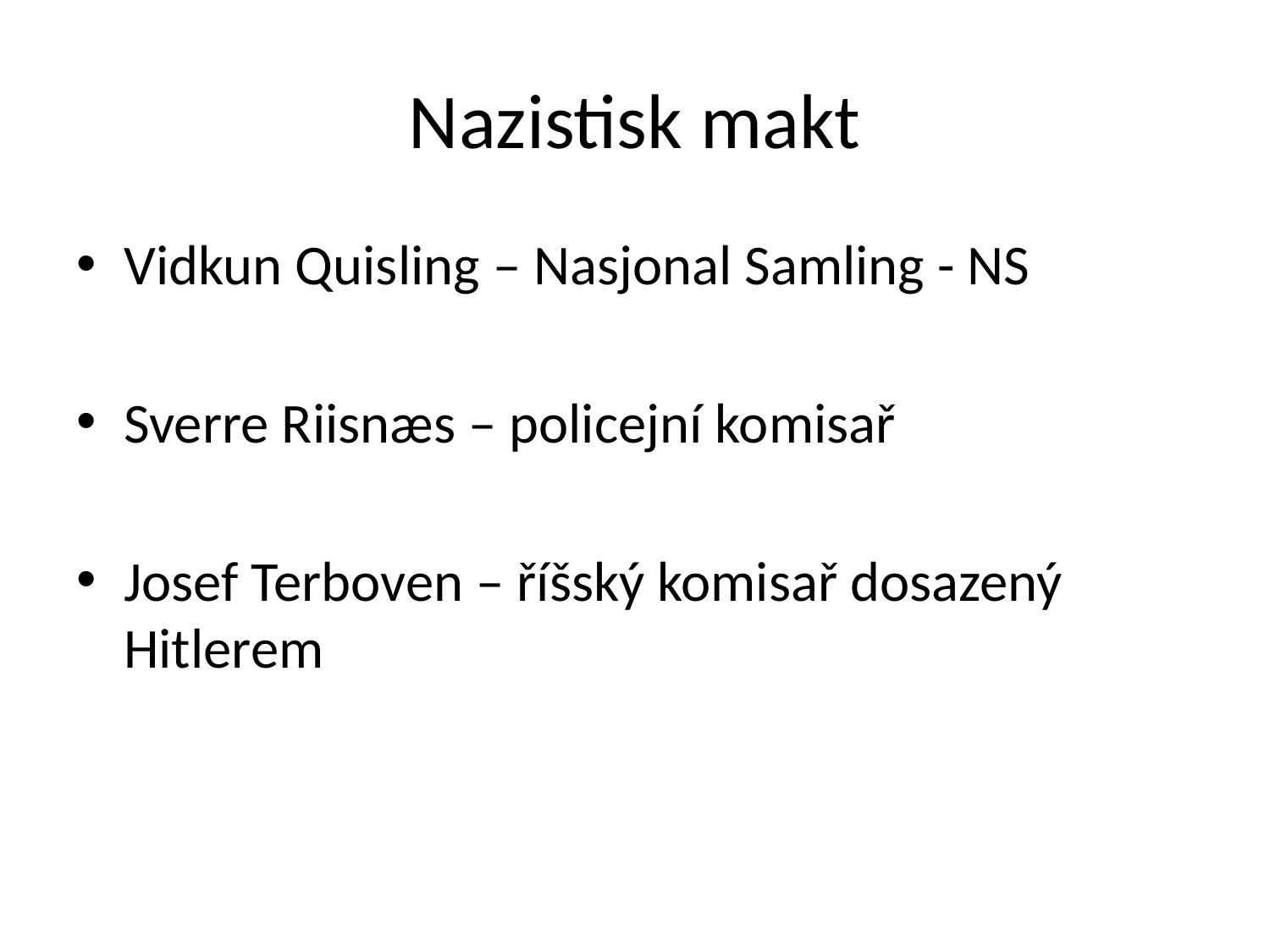

# Nazistisk makt
Vidkun Quisling – Nasjonal Samling - NS

Sverre Riisnæs – policejní komisař

Josef Terboven – říšský komisař dosazený Hitlerem